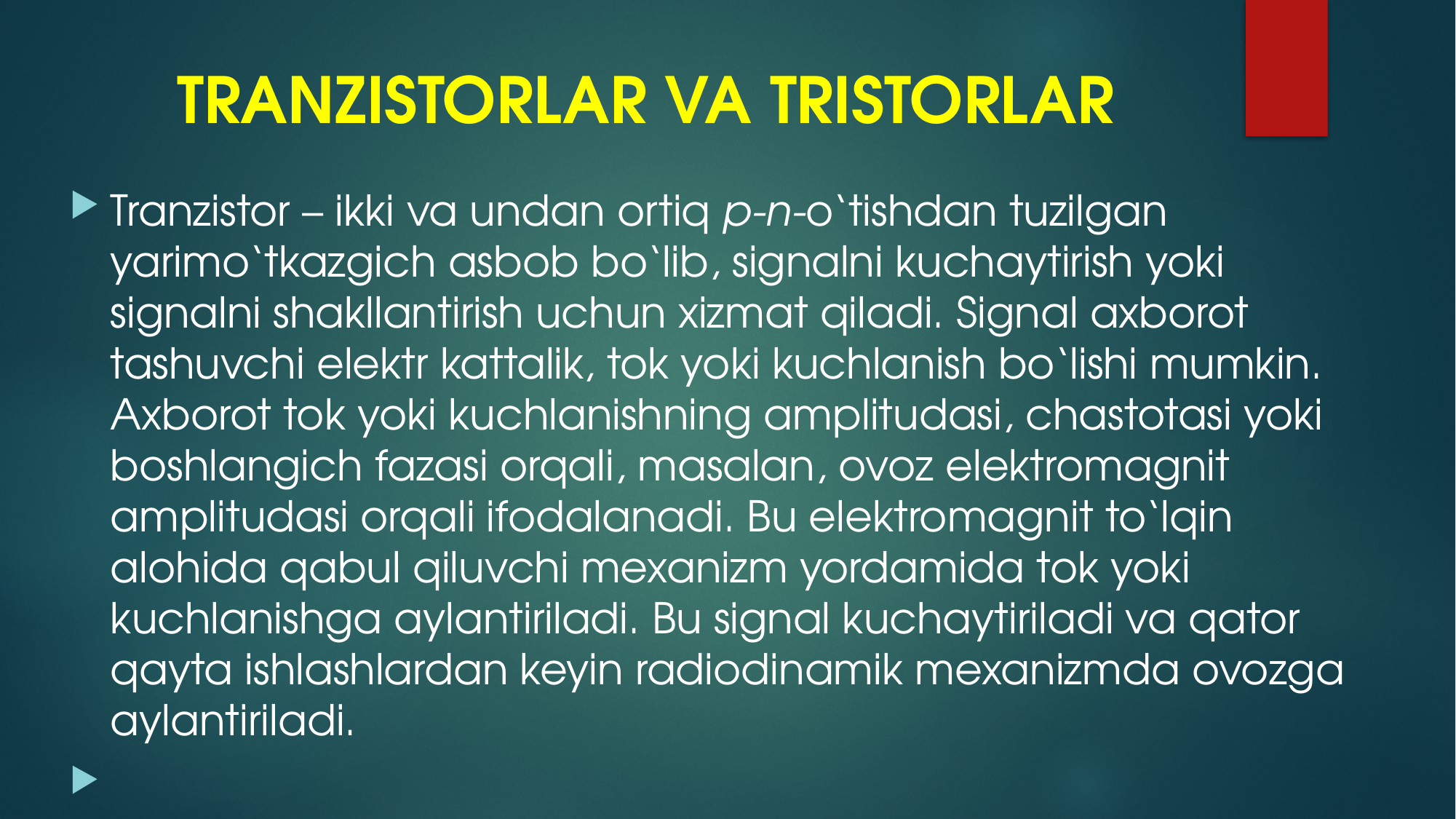

# TRANZISTORLAR VA TRISTORLAR
Tranzistor – ikki va undan ortiq p-n-o‘tishdan tuzilgan yarimo‘tkazgich asbob bo‘lib, signalni kuchaytirish yoki signalni shakllantirish uchun xizmat qiladi. Signal axborot tashuvchi elektr kattalik, tok yoki kuchlanish bo‘lishi mumkin. Axborot tok yoki kuchlanishning amplitudasi, chastotasi yoki boshlangich fazasi orqali, masalan, ovoz elektromagnit amplitudasi orqali ifodalanadi. Bu elektromagnit to‘lqin alohida qabul qiluvchi mexanizm yordamida tok yoki kuchlanishga aylantiriladi. Bu signal kuchaytiriladi va qator qayta ishlashlardan keyin radiodinamik mexanizmda ovozga aylantiriladi.